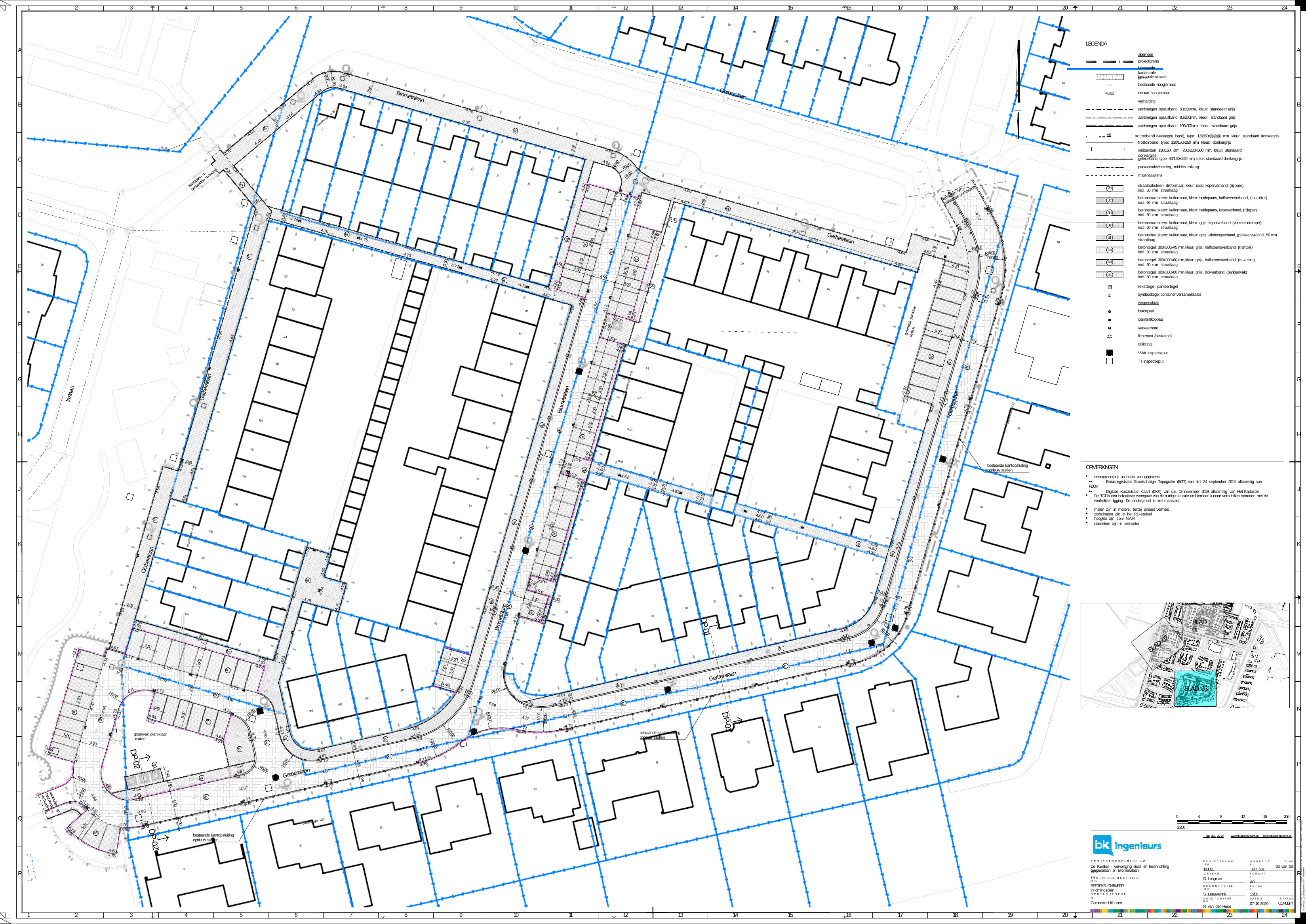

1
2
3
4
5
6
7
8
9
10
11
12
13
14
15
16
17
18
19
20
21
22
23
24

54

52

50

LEGENDA

48

A
A

46
algemeen  projectgrens
bestaande  kadastrale grens

44

42

-4.72

-4.66

-4.75
-4.73

-4.70

bestaande situatie

R3.00

I

-4.67

-4.65

R5.80

-4.70
-4.70

-4.76
55
bestaande hoogtemaat

+0.00

-4.64

-4.66

-4.66

2.85

-4.65

-4.66

-4.64
nieuwe hoogtemaat

+0.00

-4.66

Gerberalaan

Bromelialaan

-4.65

-4.65

verharding

-4.65

I

-4.71

B
B

-4.64

-4.15

-4.70

-4.65

aanbrengen  opsluitband  60x150mm,   kleur:  standaard grijs

-4.68
-4.14
-4.60
-4.39

-4.64

-4.62

-4.65

57

-4.64

aanbrengen  opsluitband  80x200mm,   kleur:  standaard grijs
aanbrengen  opsluitband  100x200mm,   kleur:  standaard grijs

-4.61

I
dorpelhoogte: -4.39

2.85

-4.62

-4.64

-4.65

4a

2

-4.54

4a

-4.52

-4.61
 	         VB	trottoirband (verlaagde  band),  type:  130/150x@@@   mm,    kleur:  standaard donkergrijs

-4.52

4

-4.65

trottoirband, type:  130/150x250  mm,    kleur:  donkergrijs
inritbanden  130/150,  afm.  750x200x500  mm,    kleur:  standaard donkergrijs
-4.62

-4.47

6

-4.19

2.85

brug

-4.65

-4.60
-4--4.71.740.71

-4.18

-4.68

-4.30

-4.15

-4.30
-4.32

8

geleideband, type: 40/150x250 mm, kleur: standaard donkergrijs  parkeervakscheiding,  middels rollaag
materiaalgrens

-4.43

I

-4.45

-4.60

-4.40

-4.40

C
C

-4.62
-4.29

-4.64

-4.43

-4.71
-4.30

-4.62

-4.31

10

-4.62

R7.80
-4.31

-4.59

-4.63
-4.41
R3.00

-4.3-64.42

-4.65    -4.65
-4.60
-4.72

-4.37

12

-4.40
-4.40

-4.37
-4.41

-4.56

-4.37

-4.64

-4.73

R8.00

14

-4.52

bestaande verharding

aansluiten op

-4.74

-4.73

-4.72

-4.44

I

-4.46

-4.48
-4.59
-4.45

-4.64

-4.43

16

4a

straatbaksteen: dikformaat, kleur: rood, keperverband, (rijloper)  incl.  50  mm       straatlaag
betonstraatsteen: keiformaat, kleur: heidepaars, halfsteenverband, (in-/uitrit)  incl.  50  mm       straatlaag
betonstraatsteen: keiformaat, kleur: heidepaars, keperverband, (rijloper)  incl.  50  mm       straatlaag
betonstraatsteen: keiformaat, kleur: grijs, keperverband, (verkeersdrempel)  incl.  50  mm       straatlaag
betonstraatsteen: keiformaat, kleur: grijs, elleboogverband, (parkeervak) incl. 50 mm  straatlaag
betontegel: 300x300x45 mm, kleur: grijs, halfsteensverband, (trottoir)  incl.  50  mm       straatlaag
betontegel: 300x300x60 mm, kleur: grijs, halfsteensverband, (in-/uitrit)  incl.  50  mm       straatlaag
betontegel: 300x300x60 mm, kleur: grijs, blokverband, (parkeervak)  incl.  50  mm       straatlaag

-4.73

-4.66

-4.58
2b

-4.50

-4.66

-4.68

-4.39

-4.66

-4.71
-4.74
-4.61

-4.63

-4.64

18

-4.66

aansluiten op

-4.67

bestaande verharding
-4.45

-4.60

-4.74

-4.65

-4.64

-4.63

3c

-4.68

-4.62

1.80

2.85

-4.60

-4.74

-4.6-7-4.67-4.66-4.664.67
-4.64

waterpeil-5.47

-4.69

-4.51

-4.59

-4.59

-4.61

-4.40

-4.62

-4.58

-4.69

4a
-4.69

-4.74

-4.74

-4.61

--44..6678

3d

-4.61

-4.52

D
D

-4.54

-4.57

-4.64
-4.70-4.70-4.70

-4.58

(1.87)

-4.62

-4.70
-4.70

-4.60

-4.74
(0.70)

-4.64

-4.69

-4.61

-4.73

-4.75

-4.70 -4.55
-4.56-4.70

-4.79

-4.68

-4.61

-4.61

-4.73

3e

--44.7.6669
-4.70

-4.58

-4.71

-4.69

-4.68

-4.35

I

-4.59

-4.64

-4.65
-4.59

-4.73

--44.7.723

-4.66

-4.70

46.16

4.60

-4.63

-4.61

-4.63

I

0

-4.63

-4.64

4a
-4.68

---4.7044..7740

--

-4.55
-4.59

-4.71

-4.74

3f
-4.75

-4.6

-4.84

Gerberalaan

4a

-4.60

-4.60

-4.60
-4.75

-4.70

-4.59

20.00

-4.78

59

3f

-4.61

-4.57

-4.58

-4.77

-4.62

74
R15.00

-4.58
2.85

-4.75
4a

108

-4.69

-4.70

2b

-4.58

-4.64

-4.75
R15.00

-4.58

-4.55

-4.59
-4.75

-4.58

4a

72

-4.60

-4.64
R20.00

-4.56

-4.68

3f

-4.55
-4.75

2.50

4b

(1.80)

-4.55

-4.59
-4.69

(1.61)
-4.60

E
E

70

-4.80

26

-4.77

4.30

-4.84

-4.62

-4.70

-4.55

-4.76-4.76
-4.63

-4.70

5.30

16.80

-4.58
-4.60

2.40
68

-4.72

4c

-4.64

-4.71

-4.64

-4.62

110

4.50

-4.69

-4.72

-4.64

4a

-4.60

66

-4.64

-4.77

-4.67

-4.68

-4.49

-4.64

-4.60

4.60

-4.59

-4.61

-4.62

-4.68
-4.61

(1.60)

-4.68

-4.75

teksttegel parkeertegel
symbooltegel container verzamelplaats  wegmeubilair
betonpaal  diamantkoppaal

-4.74

-4.74

-4.61

P
-4.63

-4.80

-4.61

-4.74

64

I

-4.75
-4.74

-4.55  -4.54 -4.57

-4.62

-4.66
-4.60

-4.64

-4.73
-4.79

-4.62

-4.79

-4.63

-4.62
-4.68

-4.69

-4.76

-4.65  -4.66 -4.66

-4.70

62

-4.73

--44..7714

-4.68

-4.73

-4.73

-4.70

-4.50

-4.67

60
-4.65

-4.73

-4.63

-4.65

112

20

--44.7.746

-4.74

28

-4.68

-4.60

groenvak plantklaar

-4.57

-4.65

F
F

61

A

-4.67
-4.62

4.65

-4.64
verkeerbord

W
-4.59
-4.60

5.00

maken

-4.64
lichtmast (bestaand)  riolering
VWA inspectieput  IT inspectieput

22

-4.66

-4.67

2.00

-4.74

-4.74
-4.59
114

-4.57

-4.74
-4.64
-4.57

-4.72

-4.68

-4.58

4.50

-4.69
-4.72

-4.69

-4.71

-4.61
-4.73

-4.61

-4.67

-4.59

-4.66

-4.46

-4.74

-4.63

-4.65

3f

-4.79

-4.64

-4.61

-4.59

4b

-4.74
-4.68

116
24

2b

-4.69

--44..6672

1-5

I

-4.60

2.50

-4.65

G
G

-4.68

-4.73

-4.77
dorpelhoogte: -4.35

-4.71

Gerberalaan

-4.69
-4.79

-4.69
-4.68

-4.73
3.00

-4.62

-4.59

Irislaan

-4.79

-4.67
118

1.00

-4.35

-4.70

26

---4.6144..6621

22.00

-4.79

-4.62

Bromelialaan

-4.42

3-7

-4.60

-4.62

-4.73

Gerberalaan

-4.79

-4.68

-4.73

-4.71

I

-4.67

-4.79

-4.68

-4.73

3.00

BR
-4.62

dorpelhoogte: -4.15

-4.61

-4.75

-4.62

-4.60

-4.61

120

dorpelhoogte: -4.38

-4.54
-4.63
-4.15

28

2.50
4b

-4.75

63

2b

9-13

-4.53

-4.67

76
-4.71

-4.38

H
H

-4.74

-4.76

-4.71

3f

-4.75

-4.66

-4.76

-4.71

-4.70

-4.72

-4.66

30

122

-4.71

-4.67

-4.69

-4.59

-4.61

-4.73

-4.59

I

-4.57

-4.66

78

-4.61

11-15

2.85

-4.73

-4.67
-4.67

-4.61
bestaande kantopsluiting  opnieuw stellen
3.82

OPMERKINGEN
ondergrond(en)  op  basis  van gegevens:
••	Basisregistratie Grootschalige  Topografie  (BGT)  van  d.d.  24  september  2019   afkomstig  van  PDOK
••	Digitale  Kadastrale  Kaart  (DKK)   van  d.d.  18   november  2019   afkomstig  van  Het Kadaster
-4.58
-4.71

-4.60

-4.62

-4.63

-4.71
-4.73
-4.61

-4.76

-4.60

4a

-4.60

-4.66

-4.61

-4.64

-4.63

-4.58
-4.65                    -4.72

-4.57
-4.72
-4.59

-4.65

-4.62

-4.62

124

32

-4.59

-4.58

-4.69
---4.6144..5691

-4.79

-4.74       -4.70

-4.75

-4.67

-4.60

-4.59
-4.77
-4.60

-4.81
-4.61

-4.54

J
J

(2.01)

-4.71

80

-4.58

-4.65

-4.59

-4.60

-4.62

-4.61

-4.63

-4.77

-4.63

-4.59

-4.60

De BGT is een indicatieve weergave van de huidige situatie en hierdoor kunnen verschillen optreden met de  werkelijke  ligging.  De   ondergrond  is niet maatvast.

maten  zijn  in  meters,  tenzij  anders vermeld
coördinaten  zijn  in  het RD-stelsel
hoogtes  zijn  t.o.v. N.A.P.
diameters  zijn  in millimeter

-4.62

-4.57

-4.80

-4.79     -4.83

-4.64
-4.61

-4.60

-4.59

-4.57

-4.62

-4.59

-4.47

126

-4.58

-4.55

34

65

-4.60
-4.63

-4.59

-4.57

-4.60

-4.60

(1.94)

82

-4.66

-4.60

-4.59
4a

-4.67

4b
-44..6602-4.59
-4.70

-4.73

-4.41

-4.61

-4.60

19.20

-4.66

2b

-4.64

-4.61

-4.55

-4.71

-4.61

-4.52

-4.62

-4.62

128

3f

-4.62

dorpelhoogte: -4.41

-4.61
-4.58

-4.70

I

-4.74
-4.60

-4.56

36

-4.77

-4.79

-4.61

-4.57

K
K

-4.67
-4.72

4.69

4a

-4.59

-4.73
-4.57

-4.77

7

-4.77
-4.73

-4.60

-

-4.60

-4.77

-4.6

I

-4.75

-4.78

-4.59

-4.81
-4.64

-4.81

-4.39

4b
-4.77

-4.60

-4.67

-4.74

-4.71

130

Gerberalaan

2b

-4.81

38

-4.76
-4.80     -4.80

2.40

-4.49

-4.67

-4.87
-4.59

-4.69

-4.65
-4.72

-4.67
84

-4.82

-4.75

4a

-4.57

-4.79

-4.61

-4.84
-4.69

--4..66919 -4.70 -4.71
-4.70
-4.8--4.7604.76
-4.85
-4.67

-4.79
-4.61
-4.74
2.85

-4.61

-4.66

-4.61

-4.79
-4.75
(1.95)

67

132

-4.59

86
-4.79
-4.79

-4.74
-4.60
-4.87

-4.84
-4.57

40

2.00
4.50

-4.84

-4.74

88

-4.59

4.50

-4.77

-4.81    -4.77

-4.58

(0.80)
4.20

-4.67

-4.78

L
L
-4.79

-4.69

-4.79
4b

-4.69

90

-4.73

-4.74

-4.79

4.90

-4.65

38

28o

2.85

36

34
28n 28p 28b 28c 28g 28h
52

-4.67

32
2b

28e 28f

30

-4.75

28
4.72

54
-4.72
28j

28k         28m
28l

-4.71

56

92
-4.74

7

27

-4.65

16a

58

-4.79-4.79

26

-4.7-94.78-4.76-4.76

-4.79

--

29
-4.76

46

60
44
24

-4.73
-4.67
dorpelhoogte:-4.21
25
42

31
-4.62      -4.63
40
16
-4.62      -4.63
-4.63

62
38
-4.52

28

2.64
-4.73
22
-4.59
-4.30
36

23

48
-4.6
-4.32
98

34
3f
33
-4.35

-4.37      -4.37
-4.74
32

-4.47
15

64
-4.49
-4.48

-4.44
26
-4.44
52j 52c
-4.36

-4.72
20
-4.49
-4.48

21
-4.48

-4.39
52h 52f 52e 52d 52a
-4.39

P

-4.43

35
-4.59
-4.28
-4.33
-4.45
-4.39
P

66
-4.37
52

18
-4.60

50 33
-4.53
-4.43
19

-4.50

134
37

-4.53
Bromelialaan

P
-4.66
P

-4.75
-4.49
35
68
54
-4.39
16
17

94

24
31
--44..7705

39

dorpelhoogte:-4.15

P
-4.38
56
27

--44..7775
70
-4.67

-4.56                                                                                                        -4.59      -4.60
15

52
4.59

-4.17
22
-4.57

-4.61

50
-4.56
-4.66
-4.46
-4.55
-4.42

48

14

58

-4.59

72
46

-4.54
-4.59
-4.73

-4.36              -4.40
13
44
-4.40               -4.45
20

-4.47

-4.54              -4.59

14
54
42

-4.60                                                    -4.49                             -4.48
12

40

74

18

-4.60

BLAD 01

-4.51

38        36
11

-4.54

60
56
9
-4.55                                                     -4.53
-4.59                                                                                     -4.61                               -4.52
34

10

7

-4.18

-4.46                                 -4.56                                                         P                          -4.48

16

23

96
5
23
62

-4.50                                                                                -4.50                                              -4.52
58

VB
-4.67

3

21 19 17

62
1
-4.51
VB

8
-4.46                                  -4.40

14

32
-4.59
64

-
P
60

21
-4.55                                                                                                                                                           -4.49
-4.55                                                                                                                                                          -4.42

15 13

VB

35 33 31

6

-4.42

12

-4.45
-4.46

P
30
-4.59

66
-4.59

62
19

-4.56

-4.48
29         27

-4.45

42
-4.50

25
28
R8.00
4

-4.

12

68
VB

64

VB

-4.56                               -4.50      -4.50                                 -4.56                                                    -4.44

DP-01

11

26

-4.60

2
10

17
70

-4.61

dorpelhoogte:-4.23

-4.52

-4.44

-4.61
24
10

betonconstructie
-4.72

-4.45

-4.61
11
-4.55
-4.66        -4.58

-4.42

66

-4.56

8
-4.59
15
-4.60                                                                  -4.59
-4.56
-4.74
-4.48

-4.60

-4.45

-4.59              -4.59     -4.60      -4.60                                 -4.60
22

7

-4.74

-4.58

-4.56

23
dorpelhoogte:-4.38

-4.42
-4.41

-4.67  -4.70
-4.55              -4.56

P
68
13

5
-4.70
6

3

-4.55     -4.56      -4.56

20

20

21 19 17

-4.64

1

9

18 16 14

70

-4.45              -4.45     -4.46

15
-4.49
-4.56                                                                                                     -4.56
dorpelhoogte:-4.28

4

11

-4.65

dorpelhoogte:-4.16
18

13
-5.47

-4.68

-4.70
-4.56                       -4.59     -4.60
-6.76

-4.68
-6.75

-6.81
-6.72
72

P

-6.65

-5.93

-4.66

dorpelhoogte:-4.21

-4.42

1

2

-4.59

-4.55

-4.60

8
-4.60

-4.49
-4.56

-4.48

-4.74

74

16

-4.66

67

-4.55
3

aanbrengen trottoirband 130/150x250mm, eindverloopband (Li/Re)

-4.64
R12.00

-4.76

-4.68

65

-4.50
-4.62
7

-4.45       -4.47
-4.57

-4.84

2d

-4.50
63

76

14

61

dorpelhoogte:-4.31

-4.88           -5.01                                 -5.20

-4.70

-4.46                                 -4.45

59

11

-4.63                                              -4.68

5

57

12

2b

-6.01

9
-4.69

-6.45
55

-6.34
-4.47

9

-6.00

-4.79                                                                                  -4.76                                      -4.64
7

53

2a

7
5

-4.66                                                                                                    -4.63

-4.65

3
10

-4.86  -4.88

-4.55

-4.65
6

-4.79                                                     -4.77                                   -4.72                                      -4.68

-4.72

-4.61
1

-4.92

12 10

-4.52    -4.60
-4.35
-6.73                      -6.45

-4.70
9

-4.72
-4.50

-4.52

-4.47

-4.50

8

-6.36                                             -6.37                       -6.36                                  -6.54
8

19 17
-4.71

-4.81

-4.73

6

-4.73

-4.81

-4.75

-4.39

-4.67
5
-4.55
-6.01

brug
-4.67

-6.75
(1.50)

-4.60

15 11

13
-5.13
11

-4.69
6

-4.58

-4.63           -4.62

-4.64

-4.60
-4.67

-4.69
9

-4.76
-4.79

-4.70

-6.79                                             -6.73                      -6.44

-4.76

-4.66
3 5
4
-4.61

-4.57                                     -4.72

7
-4.68

-4.64

5
-4.58

1

-4.51

-4.61

2

51

-4.76               -4.78

-4.74-4.73
-4.59

-4.65            -4.65                                                                                                                 -4.74

2

-4.75

-4.78

-4.67                             -4.68

4

49

-4.55
-4.60    -4.68                                      -4.70

-4.59

21

-4.66
-4.69
-4.57

4

-4.70

-3.96

-4.76

28

-4.63

-5.79

47
13

-6.83

-4.58

-6.83
-4.59

BLAD 02
19A
-4.57
-4.69
-6.44

-4.67      -4.66

-5.98

-4.79

23
-5.08
-4.78   -4.78

-4.65

I
6

15 17 19

-4.71

-4.69

-4.65
-4.65

-4.69

2A
-4.71
-4.70

-4.71
-4.68
3

-4.60

45

-4.60

-4.78

21
-4.80
-4.73

25

-4.67

8
3b

23

2

-4.65
-4.71

25

-4.78

26

-4.73
27

-4.65
43
-4.68

10
27

-4.70

41

-4.73      -4.73   -4.73

-4.65

-4.73

-4.63

-4.73            -4.73
-4.55                 -4.57

29

-4.73            -4.63

12

2.50
51

-4.62

39

49

-4.69

-4.59

47

31

-4.76

-4.67

45

43

1-3A

4b

-4.43
37

41

33

-4.66

-4.65

32

-4.77

35

12

39

14 10

37

-4.69

-4.55

35

8-8b

33

-4.72

6-6b

-4.71

31         29

53

4

2

4a

M
M

-4.67

-4.52

-4.73

-4.59
-4.65

-4.73

55

-4.73

-4.74

--44.6.770

-4.65

-4.62
-4.65
-4.73             -4.73

-4.72

-4.59             -4.59

-4.55              -4.55

93

57

-4.73

73

21-91

dorpelhoogte:-4.40

-4.64
37

59

71
-4.57

-4.59

-4.71

39

-4.73                                                               -4.69

41-95

61

69

-4.73

-4.59

41

-4.73                                                       -4.73

15

67

-4.65                                                               -4.65

-4.69

-4.73                                                               -4.69

91

81

43

-4.75

-4.59

65
-4.75

14

-4.61

3f

16 18
45

5.00

-4.61

20

19

-4.69

63
-4.59

-4.55

-4.65     -4.65
22

-4.73              -4.73

-4.73
24

-4.58

-4.70
47

-4.78

-4.63              -4.73

-4.63

--44..78719

21

61
-4.75

28

-4.74

5.00
63         65

49

dorpelhoogte:-4.35

35

-4.64

23

-4.60

59
-4.76

67 69 71

R4.00

-4.61

51
-4.71

75

73

77

-4.66

37

-4.65

25
57
-4.68

30

-4.79

53
-4.66
79 81 83

-4.55

-4.61-4.62

1

85

39

32

55
-4.73

35

29 27

-4.73

33

3

34
-4.36

31

2b
41

-4.72       -4.74    -4.73

-4.78

I

5

-4.67

-4.68

-4.61

36

43

80

14

-4.70

82

101-199

12
10

-4.66

84

38
-4.73

8
6
7.20

7

-4-4.8.081

45
86 88 90

-4.71

-4.64

92
40

9

-4.63

94

47

3f

2.40

96

98

11

-4.62

-4.62

49

100 102 104 106

13

58

26
24
22

-4.73
56

-4.72

54
51

18

20

-4.65

52        50

-4.74

-4.76

48

46
53
-4.74

-4.67

44

42

-4.70

Gerberalaan

-4.64

55

80

-4.73
-4.64

-4.72
-4.68

-4.78

-4.75

-4.64          -4.64

-4.68

-4.70
57

-4.30 -4.52 -4.70 -4.70

2

-4.78

78

2
4

-4.47

38

4

6
brug

-4.68

8

6

36
34

8

-4.62

32

-4.40

30

10 12

10 12 14 16 18
-4.37
-4.72
76

-4.70
-4.62 -4.60

-4.74 -4.66

-4.58

-4.68

-4.65

-4.68

-4.73

-4.60

201

-4.69

-4.74

-4.61

-4.40

-4.35

-4.62
-4.70

14 16

-4.74

-4.79

-4.61

74

-4.73
-4.70

-4.69
-4.71
-4.64

18

-4.70

-4.68

-4.60

20

-4.60

-4.75

59

74

22
108
-4.75

-4.73                                   -4.74
-4.60

W
-4.70
-4.58

-4.64

-4.75

24
72

70

-4.60

26

68

-4.72

-4.81
-4.73

110

-4.77 -4.61

-4.72
66

-4.49

-4.75

-4.62
-4.79

-4.68

48
62

50
-4.80

-4.73
-4.68

46

60
-4.67

-4.73

112
-4.65

20

28

44
40
-4.68

42

-4.57

(4.46)
61

-4.67

--44.8.820

22

-4.66

17-29
114

-4.64
-4.59                                    -4.59

4b

7

-4.73                                    -4.73
-4.71

-4.73                                    -4.70
30

-4.73                                    -4.70

5 9 11 13
1-3

15

-4.81
BLAD 03

116
24

1-5

-4.71

-4.68

-4.62

118

26

3-7

-4.73
5.00

-4.79

-4.80

32
31-43

-4.79

-4.68

dorpelhoogte:-4.15

-4.64

120

28

-4.64
dorpelhoogte:

63

45
9-13

76

60

62

-4.66

I

-4.63

58

30

56

122

49

-4.59

-4.73
2-4

52
78
54

11-15
-4.66

-4.75

-4.73

R6.00
-4.67

-4.58
-4.71

-4.73
51

-4.67       -4.67

-4.68
-4.60
100

-4.58

124

32

-4.63       -4.63
-4.58

-4.61       -4.61
-4.59

-4.62 -4.59

80

6
-4.65

-4.62
-4.60 -4.60
-4.69

53 55

-4.58 -4.59

-4.71

126

34
65

-4.71

-4.59

-4.60

82

-4.59
8 10 12

-4.68
-4.68

57-59

128

-4.73

36

-4.69
-4.59

-4.60
14

-4.59

-4.6-2-4.684.68

-4.68
130
-4.80

38

16

-4.68

-4.75
-4.80
-4.72

-4.73                  -4.73

84
74
-4.67
-4.72

R5.00
72
-4.67

18-30
2b

132
67

72

40
-4.84

70
88 86

-4.74

-4.75    -4.75
-4.70
-4.59            -4.59

-4.78
-4.69
68

-4.79
-4.59                                   -4.75
66
92         90
-4.72

-4.65

64
-4.79
-4.73
-4.67
-4.63

98
-4.73
-4.72

134
2.00
94

96

-4.74
-4.59

42

-4.60

69

-4.68
-4.68

-4.72

70

46         48

-4.78

50

52 54 56
-4.73
-4.70
-4.62

-
32-44
-4.61
-4.59
60
-4.75
-4.74
-4.78
-4.60

-4.73

-4.68
-4.63

4.
-4.62
102

2.50

-4
-4.72
-4.73 -4.73
-4.79 -4.72
-4.76

68

-4.77
64
-4.69
-4.63
100
-4.65 -4.65
-4.71
-4.68
-4.72
.6
-4.66
-4.67
69

BR
102

-4.66

-4.73 -4.73
-4.73
-4.62                                -4.52
-4.72
-4.68
104
-4.69
-4.70

-4.77
-4.65

71
106
5

-4.70

-4.60

-4.71
-4.71
dorpelhoogte:-4.40
bedrijfsvloerplaat
-4.53
-4.73

96
66
-4.63 -4.63
-4.77

-4.62
-4.65

-4.67
-4.73
-4.75

-4.66
75 73
94
-4.67
64
-4.64
92
-4.73
-4.67
-4.73

-4.72
-4.53

62
-4.73
90
88
86

-4.52

-4.62
60

-4.67
-4.67 -4.78

-4.72

58

-4.67 -4.67
77
-4.70
-4.74

-4.62

56
-4.73 -4.73

-4.67

-4.72
54
-4.50

-4.73 -4.70 -4.73

2b
-4.73

-4.68 -4.73
-4.63
79
-4.73
-4.54

-4.43
-4.79

-4.61

-4.66

-4.73

-4.73

-4.76
-4.70

81

-4.66
52

36
40
-4.64

-4.69

-4.82
50

48
44
38
34
-4.11

104

-4.76

46

42
83
-4.73
-4.66
-4.66

-4.56

-4.79

63

-4.74

85

-4.66
61

-4.56

-4.70

87

-4.82

59

N
N

57

-4.77

-4.78

55

2.40

53

33

-4.65
-4.69

51

-4.72

35
-4.79

-4.71
-4.69

49

-4.65

-4.34

-4.73

-4.69

-4.65

71
I

106

-4.74

-4.65

3f

R4.00

-4.70

-4.62

-4.74
-4.69-4.69

-4.77

4.50

-4.60

5.00

-4.73

R10.00

-4.66

bedrijfsvloerplaat

I

-4.71

-4.63

-4.72

R12.00

-4.71

R20.00

-4.62

-4.72
-4.65

2b

DP-01'

-4.47
dorpelhoogte: -4.40

-4.70

-4.53

3f

-4.40

-4.58
-4.79

-4.60

-4.74

-4.75

-4.66

-4.78

-4.66

-4.68

73
-4.79

-4.77
-4.77

-4.77

-4.62

-4.65

-4.71

-4.65

-4.73
-4.62
-4.62

-4.67

-4.62

-4.75

-4.73

-4.65

-4.58

-4.73

-4.70

-4.79

-4.75

--44.7.744--44.6.6669

bestaande kantopsluiting  opnieuw stellen

R15.00

-4.74
-4.75

-4.70

groenvak plantklaar  maken
-4.66

-4.74

-4.67

-4.70
-4.64

-4.68

-4.66
5.00

-4.75

-4.66

-4.73

-4.68
-4.63

-4.65

-4.67

-4.68

4b

-4.74

--44..6686
-4.73
4b

-4.68

-4.64

-4.64

-4.53

-4.66

-4.62

-4.68

-4.59

2b
-4.71

75

5.00

R20.00

-4.64

(1.95)

-4.65

-4.68

-4.62
4b

-4.52

-4.66

-4.69

-4.67

-4.70

-4.62

-4.62

-4.65

--44.4.577

-4.65

-4.39

-4.74

-4.71

-4.67

-4.70
-4.70

-4.70

2b

DP-02

-4.72

-4.73

-4.77

-4.73
-4.64

-4.71

-4.73

-4.69

-4.73

P
P

-4.66

-4.58

R6.00
-4.67

-4.75
-4.71

77

-4.43

-4.70

4a

-4.74

-4.62

-4.67

-4.70

-4.67

-4.59
-4.67

-4.70

-4.48

-4.67

R3.00

-4.50

-4.67

-4.67
Gerberalaan

-4.49

4.45        (2.04)

--44..7703

-4.74-4.70

-4.66

A

-4.67

-4.73

-4.69

-4.48

-4.44

4a

-4.34

-4.59

-4.76

R3.00

2.40     1.95

A           A

-4.70

-4.64

-4.47
-4.73

-4.76  -4.79

-4.43
-4.71

-4.68

-4.70

-4.55

-4.48

I

-4.67

-4.63

-4.61

-4.69
-4.73

-4.50
-4.67

-4.50

-4.66

-4.73

-4.54

79

-4.75

-4.73

-4.56

-4.53

-4.70

R3.00

-4.72

-4.51

-4.67

-4.50

-4.73

-4.57

-4.56

-4.61

-4.73

-4.59

2b

-4.66

-4.62
-4.56

-4.66

-4.73

-4.75-4.79 -4.75

-4.73

-4.67

bestaande

-4.75

P:\2019\3000\193001 - De Kwakel - Vervangen Riool En Herinrichting Lanen\07. Tekeningen\193001_BO_501.dwg door Sven Leeuwerink

aansluiten op

-4.67

verharding
-4.66

-4.54

-4.76

5.00

-4.70

-4.51

-4.56

-4.70

-4.70

-4.66

81

R5.00

-4.76

-4.69

-4.56

2.30
-4.48
-4.57

-4.61

-4.68

-4.54
-4.48

-4.68
-4.74

-4.48
-4.40

W

-4.73
0
4
8
12
16
20m

Q
Q

-4.58

-4.35

-4.34

dorpelhoogte: -4.11

-4.11

(2.06)
-4.73

-4.76

-4.74
-4.66       -4.76 -4.69

5.00

1:200

-4.72

-4.66

-4.73

83

-4.54
-4.61

-4.68
-4.66

-4.66

-4.67

-4.56

3f

bestaande kantopsluiting  opnieuw stellen

T 088 321 25 20
www.bkingenieurs.nl      info@bkingenieurs.nl

-4.36

DP-02'

-4.52

-4.56

85

-4.66

-4.31

---4.5744.6.537

-4.56

P   R    O           J  E     C           T  O           M        S   C           H    R    I  J  V  I  N      G
De   Kwakel  - vervanging  riool  en  herinrichting lanen
P   R    O              J  E      C                                  T  N    U    M              M              E     R
193001
O             N    D    E      R    D    E      E    L
_BO_501
B  L  A D
03  van 03

-4.32

-4.43

-4.44

-4.29

87
Gerberalaan  en Bromelialaan

R
R

 	   G             E      T  E      K   E      N   D
F   O             R    M             A  A T
A0

T  E     K   E     N    I  N    G            O            M        S   C            H    R    I  J  V  I  N     G
BESTEKS ONTWERP
inrichtingsplan
D. Loogman

G              E      C                                  O              N    T  R    O              L  E      E      R    D
S. Leeuwerink
S   C                               H    A  A L
1:200

O           P   D    R    A  C           H    T  G           E     V  E    R
Gemeente Uithoorn

G              E      A  U    T  O              R    I  S   E      E      R    D
P.  van  der Heide
D    A  T  U  M
07-10-2020
S   T  A  T  U  S
CONCEPT

1
2
3
4
5
6
7
8
9
10
11
12
13
14
15
16
17
18
19
20
21
22
23
24